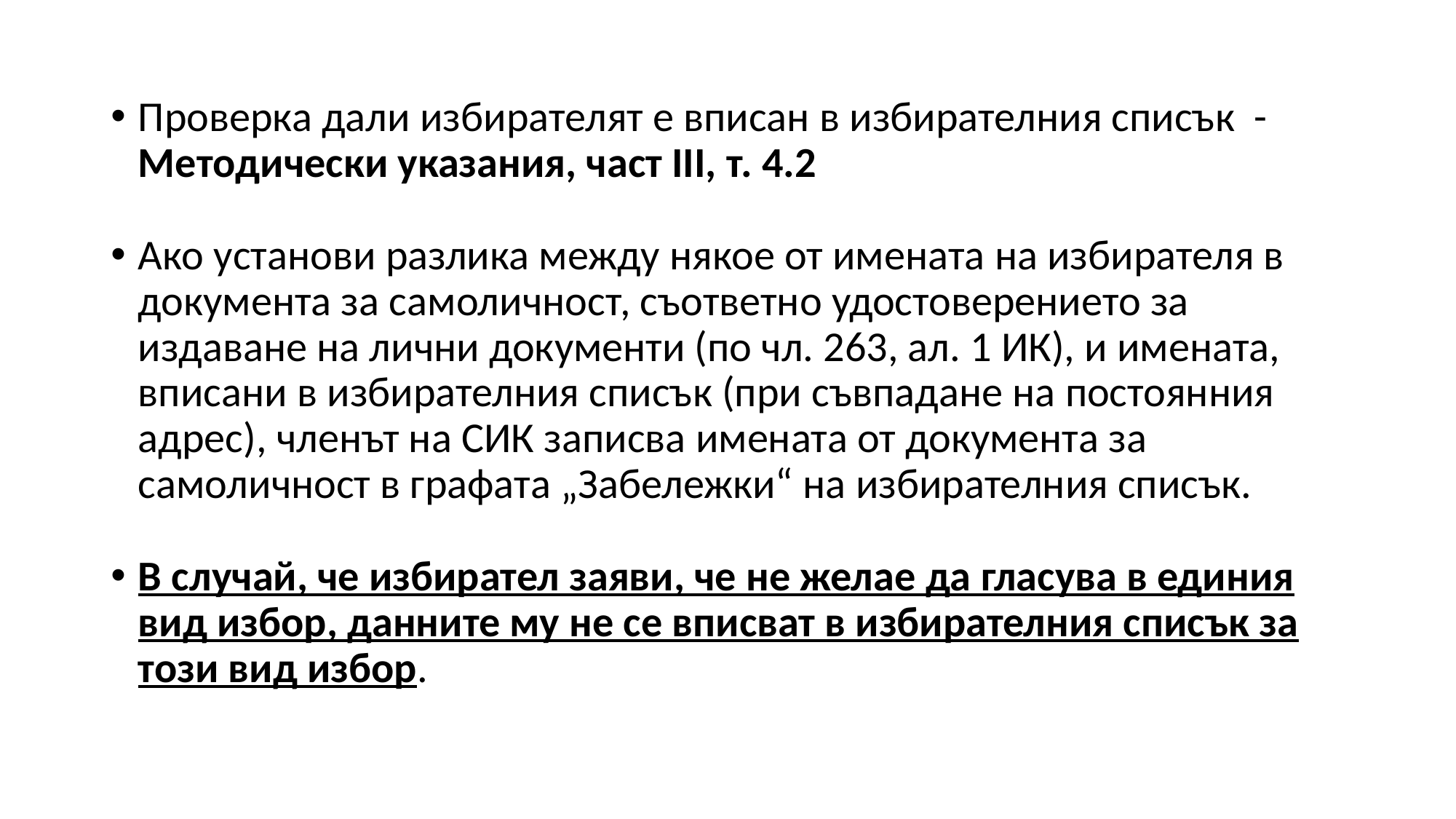

Проверка дали избирателят е вписан в избирателния списък  - Методически указания, част III, т. 4.2

Ако установи разлика между някое от имената на избирателя в документа за самоличност, съответно удостоверението за издаване на лични документи (по чл. 263, ал. 1 ИК), и имената, вписани в избирателния списък (при съвпадане на постоянния адрес), членът на СИК записва имената от документа за самоличност в графата „Забележки“ на избирателния списък.

В случай, че избирател заяви, че не желае да гласува в единия вид избор, данните му не се вписват в избирателния списък за този вид избор.